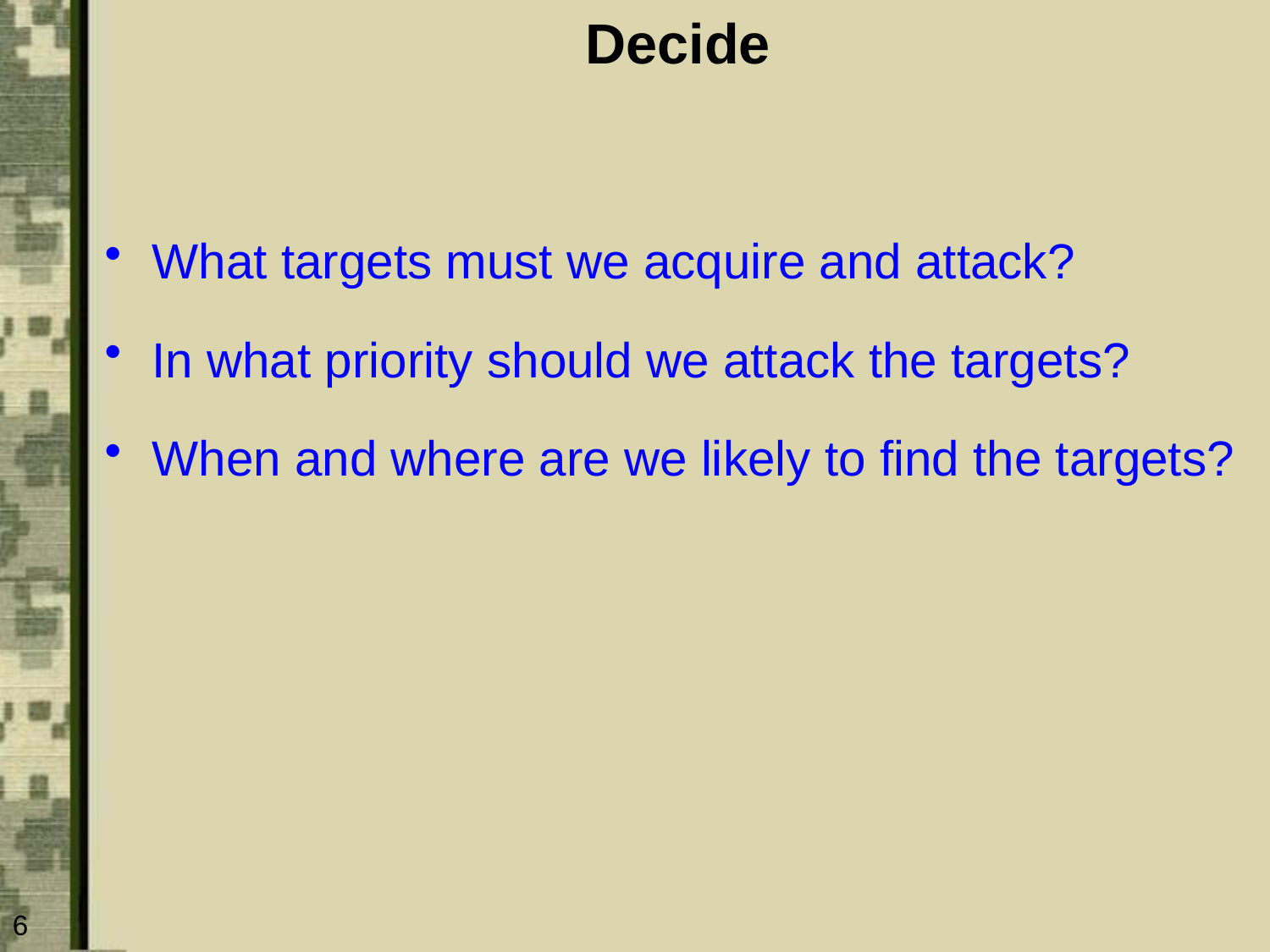

# Decide
What targets must we acquire and attack?
In what priority should we attack the targets?
When and where are we likely to find the targets?

6